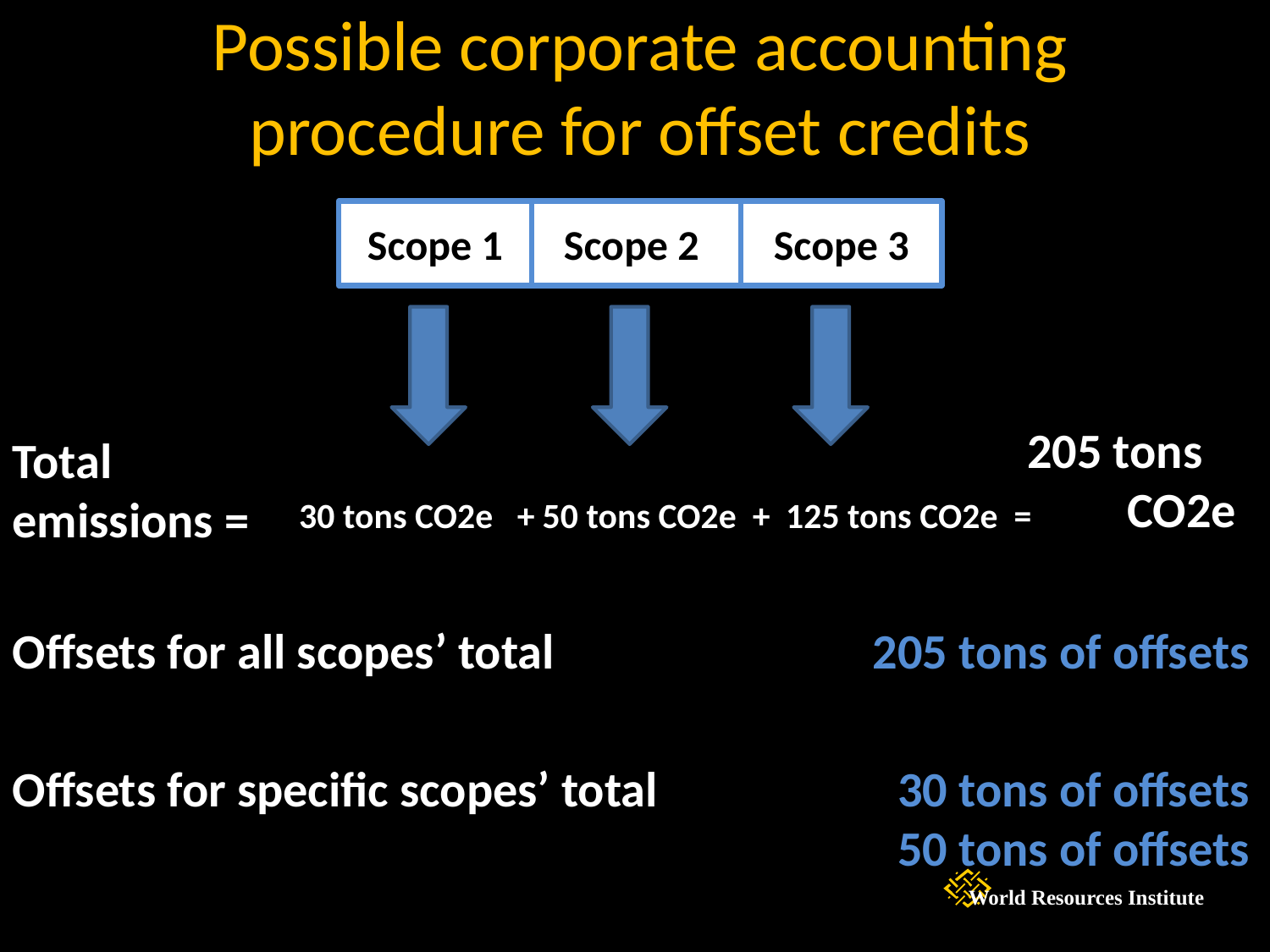

# Possible corporate accounting procedure for offset credits
Scope 1
Scope 2
Scope 3

205 tons    CO2e
Total emissions =
30 tons CO2e   +
50 tons CO2e  +
125 tons CO2e  =
Offsets for all scopes’ total
205 tons of offsets
Offsets for specific scopes’ total 	           30 tons of offsets
						           50 tons of offsets

World Resources Institute